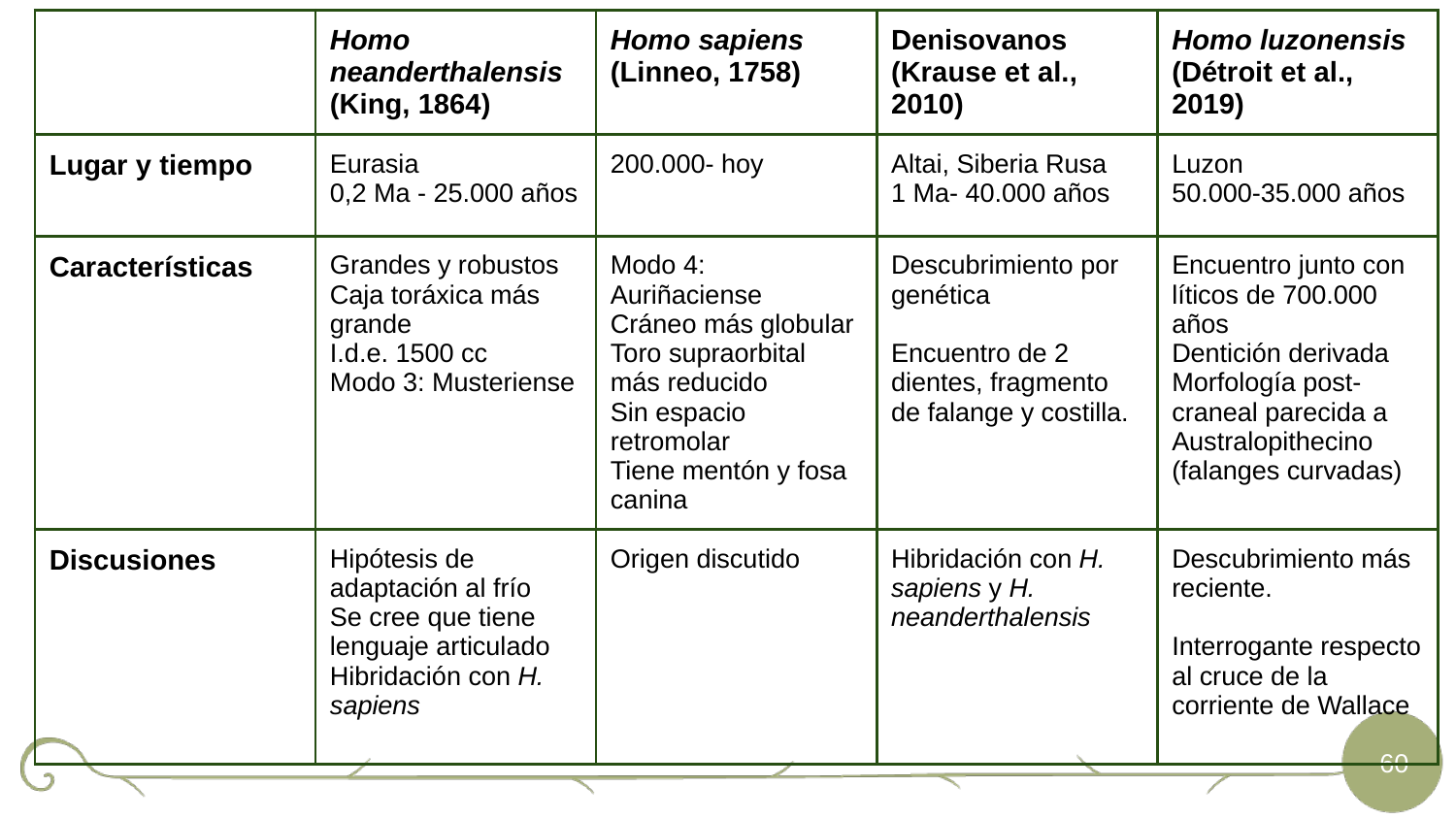

|  | Homo neanderthalensis (King, 1864) | Homo sapiens (Linneo, 1758) | Denisovanos (Krause et al., 2010) | Homo luzonensis (Détroit et al., 2019) |
| --- | --- | --- | --- | --- |
| Lugar y tiempo | Eurasia 0,2 Ma - 25.000 años | 200.000- hoy | Altai, Siberia Rusa 1 Ma- 40.000 años | Luzon 50.000-35.000 años |
| Características | Grandes y robustos Caja toráxica más grande I.d.e. 1500 cc Modo 3: Musteriense | Modo 4: Auriñaciense Cráneo más globular Toro supraorbital más reducido Sin espacio retromolar Tiene mentón y fosa canina | Descubrimiento por genética Encuentro de 2 dientes, fragmento de falange y costilla. | Encuentro junto con líticos de 700.000 años Dentición derivada Morfología post-craneal parecida a Australopithecino (falanges curvadas) |
| Discusiones | Hipótesis de adaptación al frío Se cree que tiene lenguaje articulado Hibridación con H. sapiens | Origen discutido | Hibridación con H. sapiens y H. neanderthalensis | Descubrimiento más reciente. Interrogante respecto al cruce de la corriente de Wallace |
60